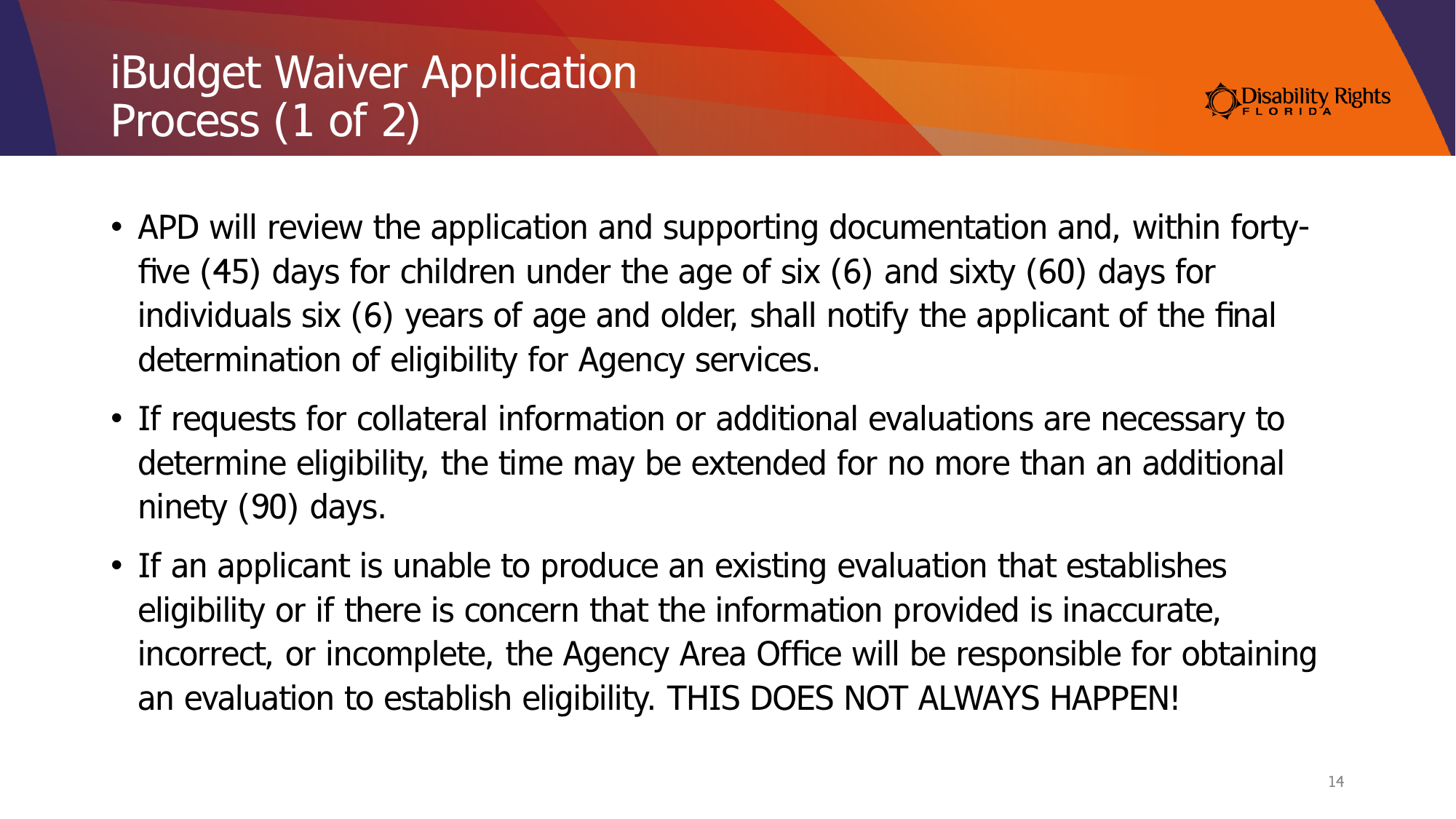

# iBudget Waiver Application Process (1 of 2)
APD will review the application and supporting documentation and, within forty-five (45) days for children under the age of six (6) and sixty (60) days for individuals six (6) years of age and older, shall notify the applicant of the final determination of eligibility for Agency services.
If requests for collateral information or additional evaluations are necessary to determine eligibility, the time may be extended for no more than an additional ninety (90) days.
If an applicant is unable to produce an existing evaluation that establishes eligibility or if there is concern that the information provided is inaccurate, incorrect, or incomplete, the Agency Area Office will be responsible for obtaining an evaluation to establish eligibility. THIS DOES NOT ALWAYS HAPPEN!
14